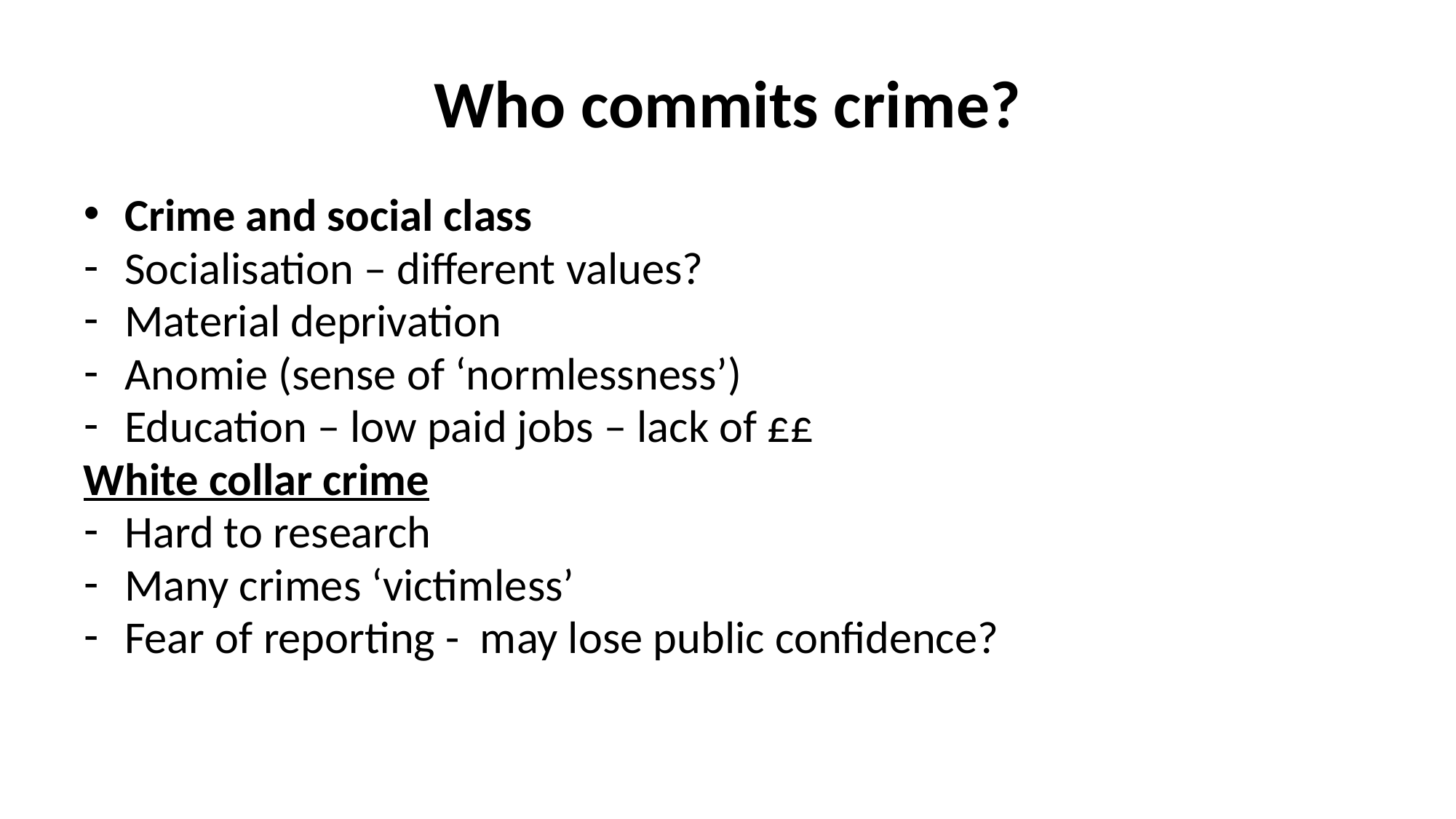

# Who commits crime?
Crime and social class
Socialisation – different values?
Material deprivation
Anomie (sense of ‘normlessness’)
Education – low paid jobs – lack of ££
White collar crime
Hard to research
Many crimes ‘victimless’
Fear of reporting -  may lose public confidence?